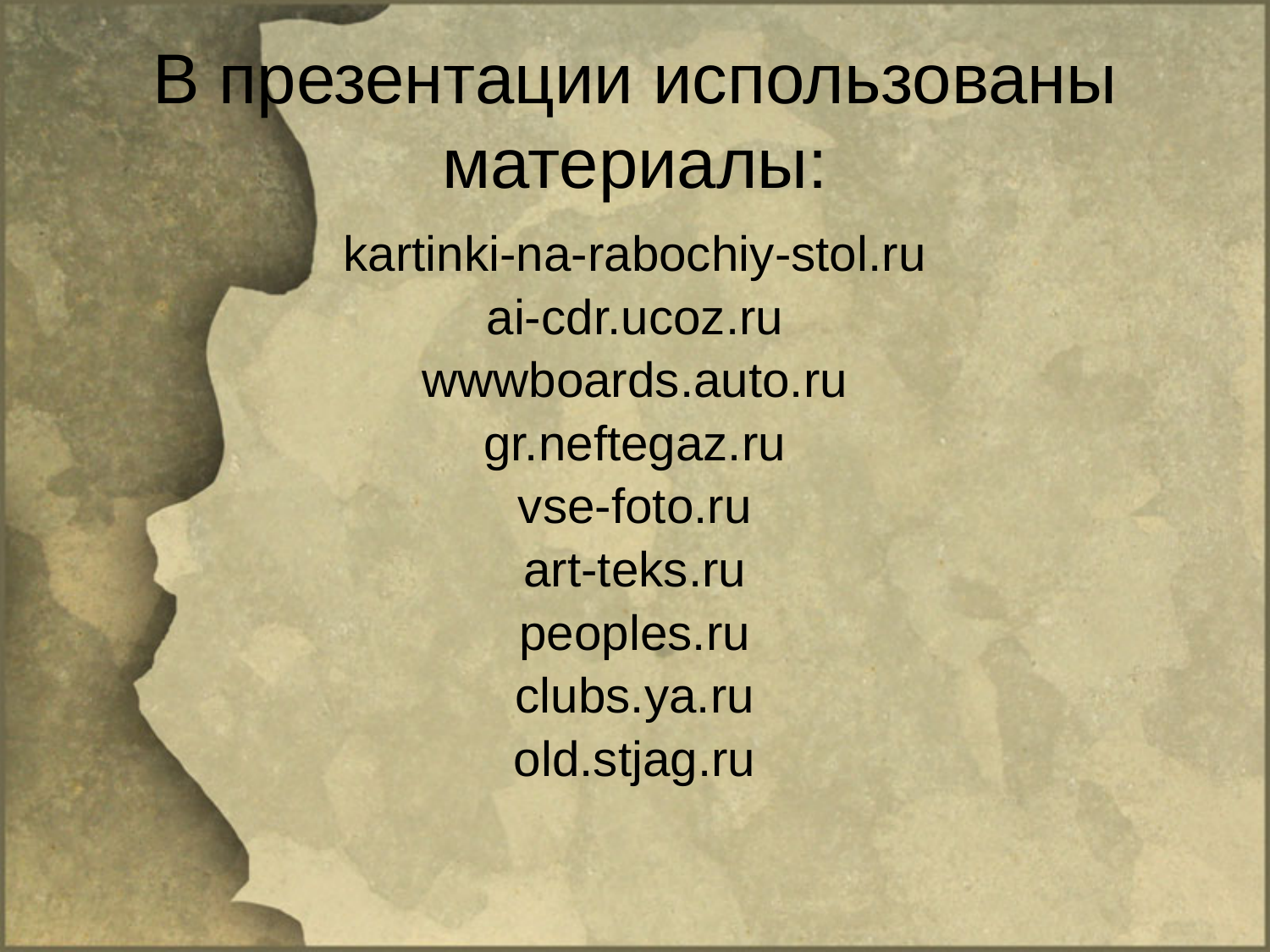

# В презентации использованы материалы:
kartinki-na-rabochiy-stol.ru
ai-cdr.ucoz.ru
wwwboards.auto.ru
gr.neftegaz.ru
vse-foto.ru
art-teks.ru
peoples.ru
clubs.ya.ru
old.stjag.ru